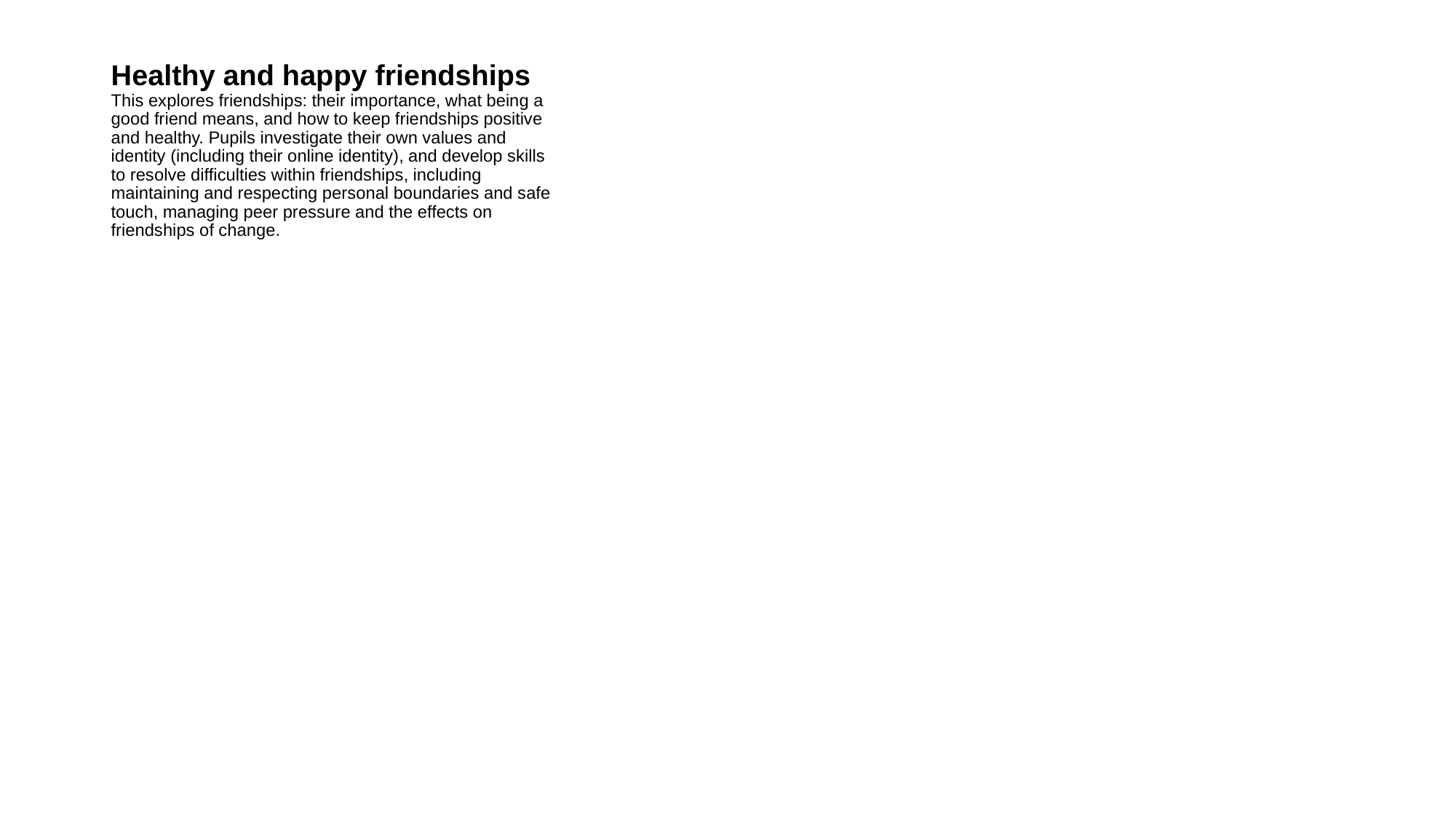

# Healthy and happy friendships This explores friendships: their importance, what being a good friend means, and how to keep friendships positive and healthy. Pupils investigate their own values and identity (including their online identity), and develop skills to resolve difficulties within friendships, including maintaining and respecting personal boundaries and safe touch, managing peer pressure and the effects on friendships of change.